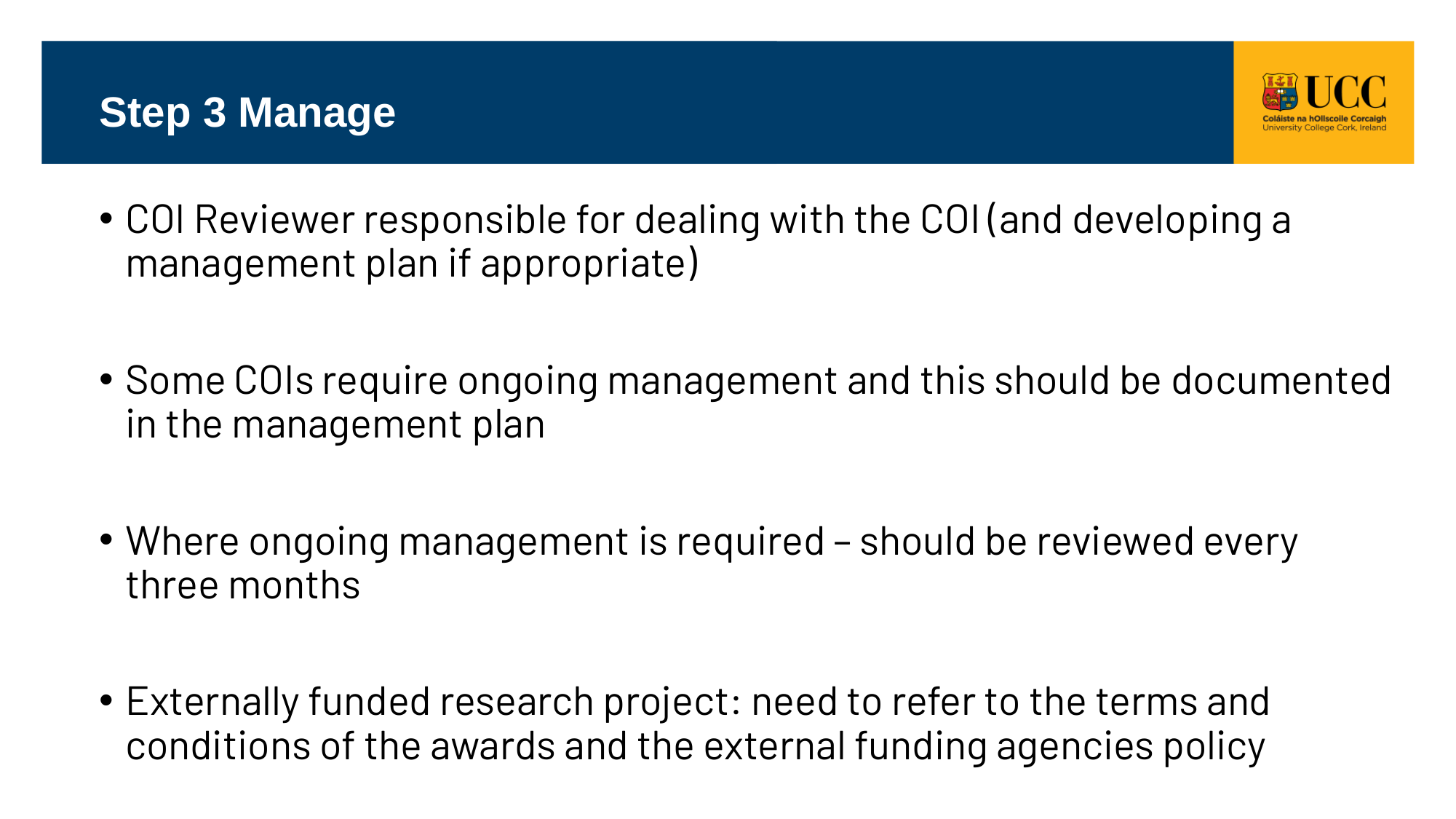

# Step 3 Manage
COI Reviewer responsible for dealing with the COI (and developing a management plan if appropriate)

Some COIs require ongoing management and this should be documented in the management plan

Where ongoing management is required – should be reviewed every three months

Externally funded research project: need to refer to the terms and conditions of the awards and the external funding agencies policy